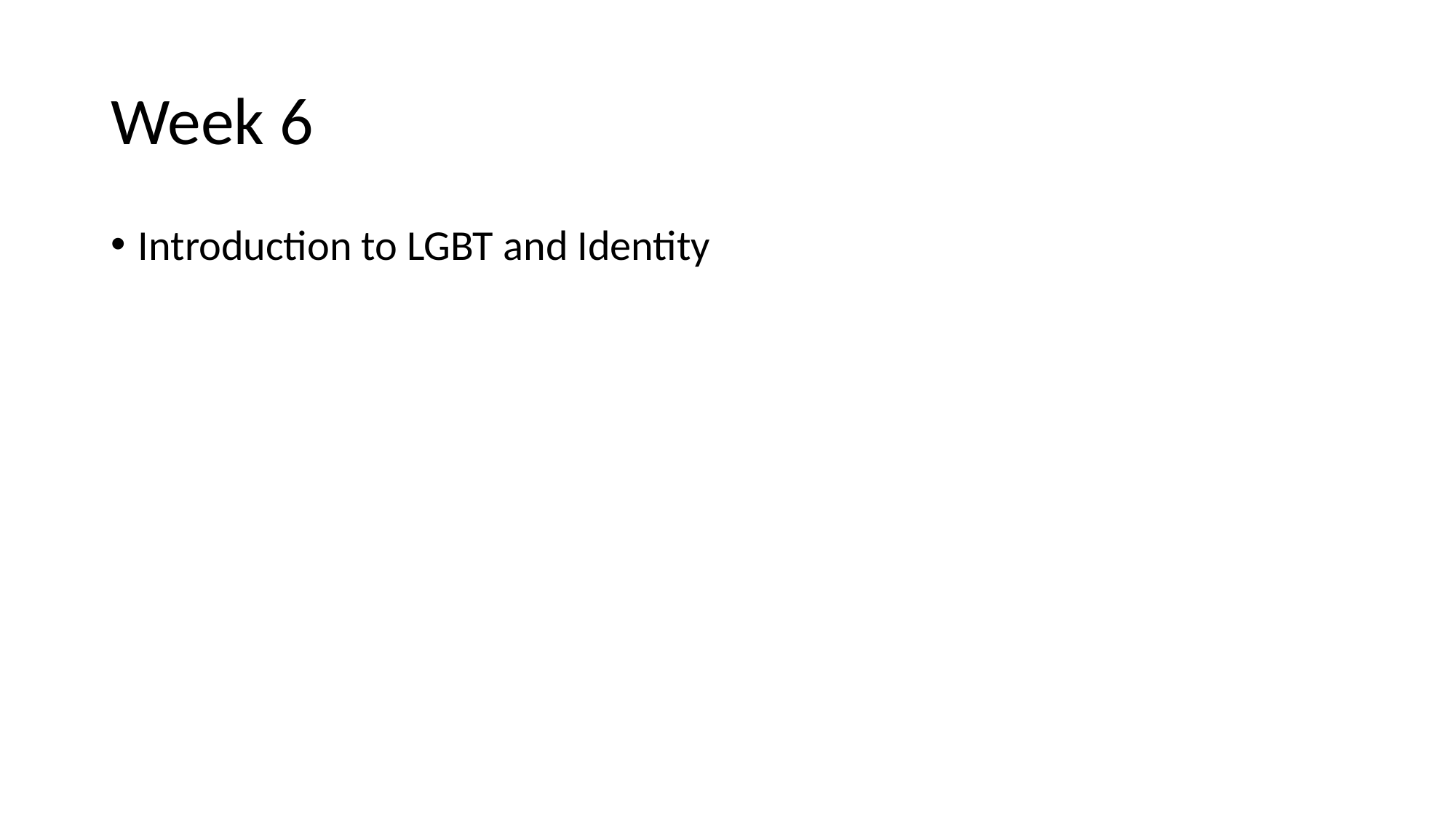

# Week 6
Introduction to LGBT and Identity